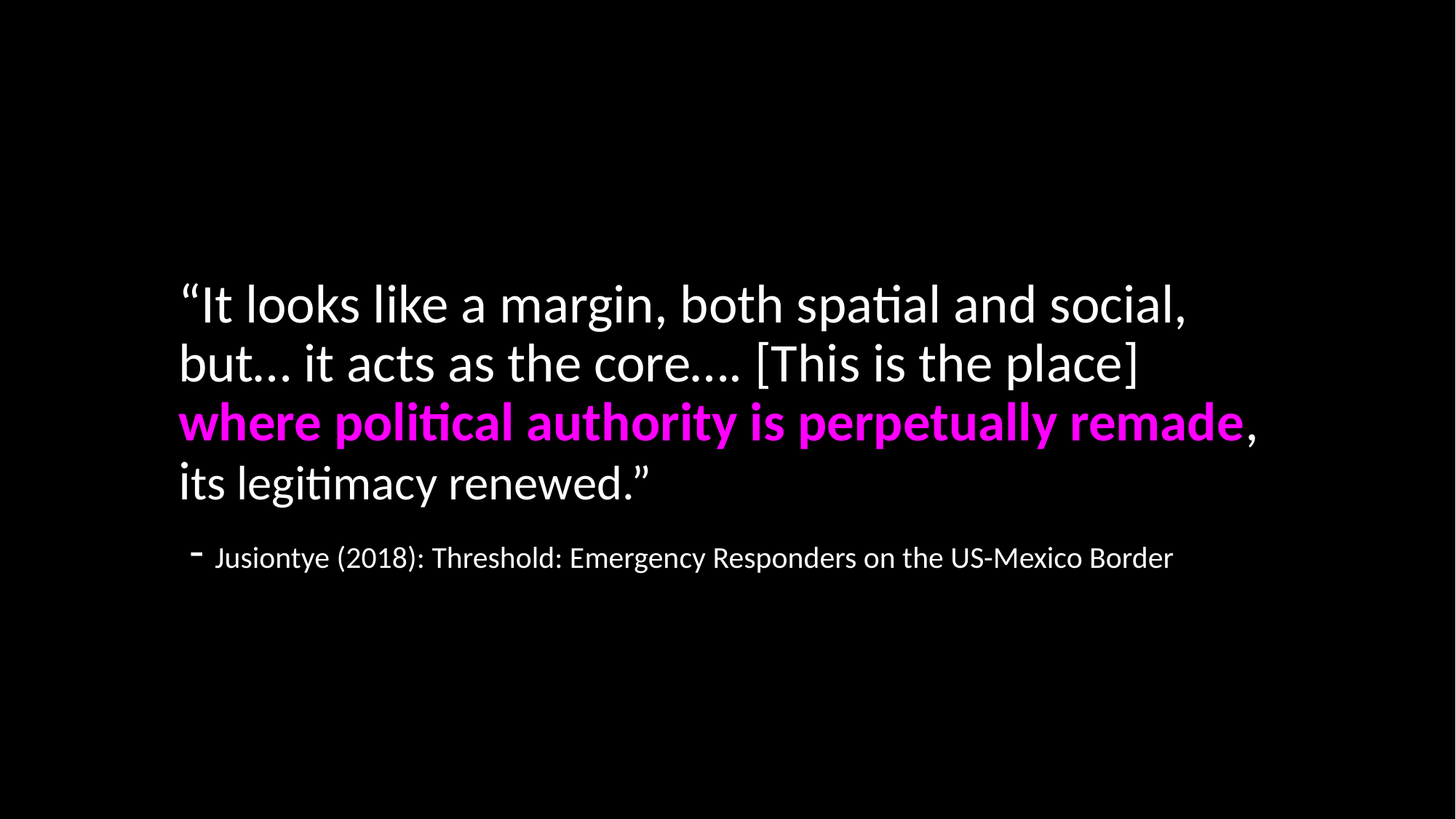

#

“It looks like a margin, both spatial and social, but… it acts as the core…. [This is the place] where political authority is perpetually remade, its legitimacy renewed.”
 - Jusiontye (2018): Threshold: Emergency Responders on the US-Mexico Border